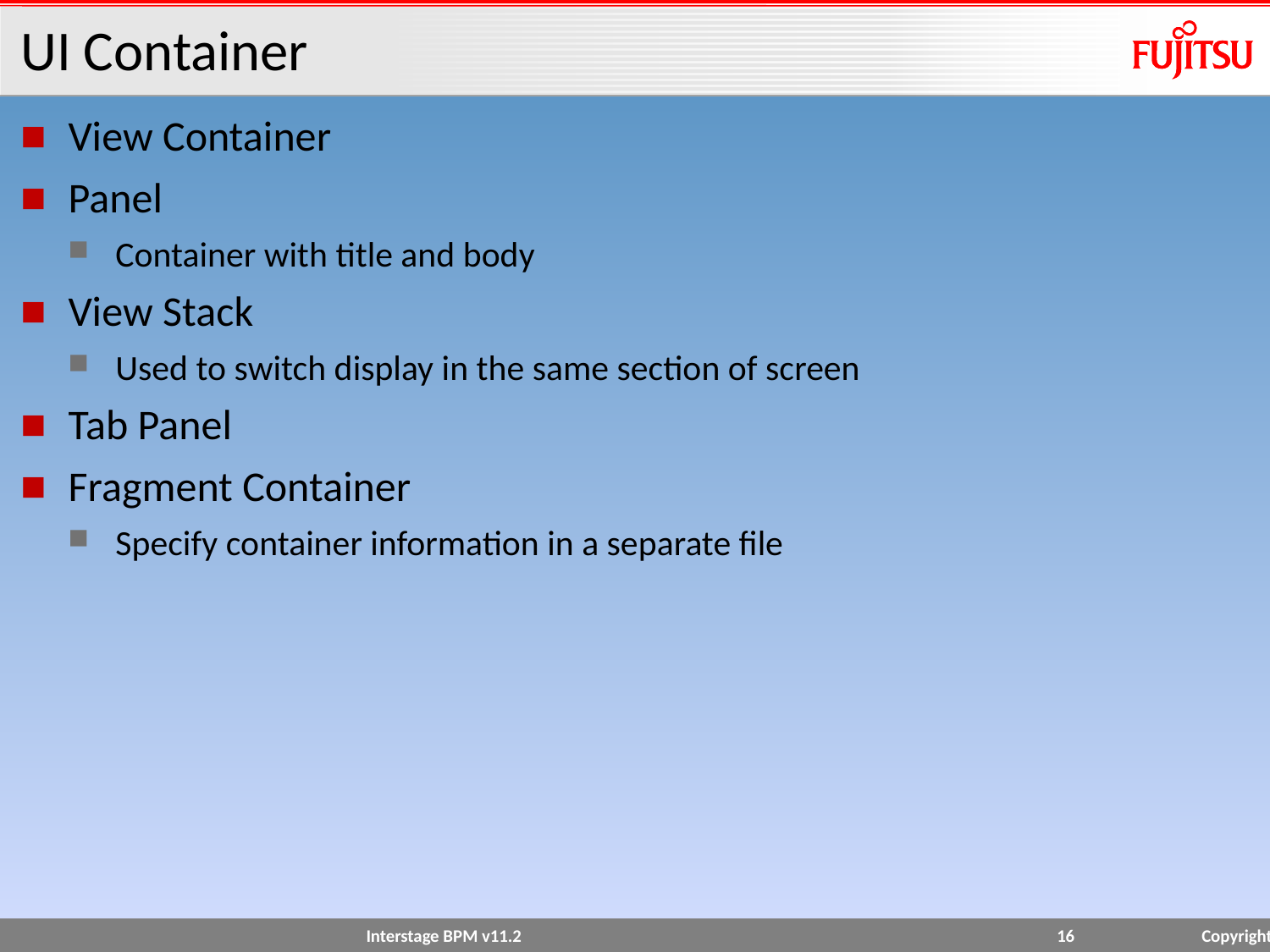

# UI Container
View Container
Panel
Container with title and body
View Stack
Used to switch display in the same section of screen
Tab Panel
Fragment Container
Specify container information in a separate file